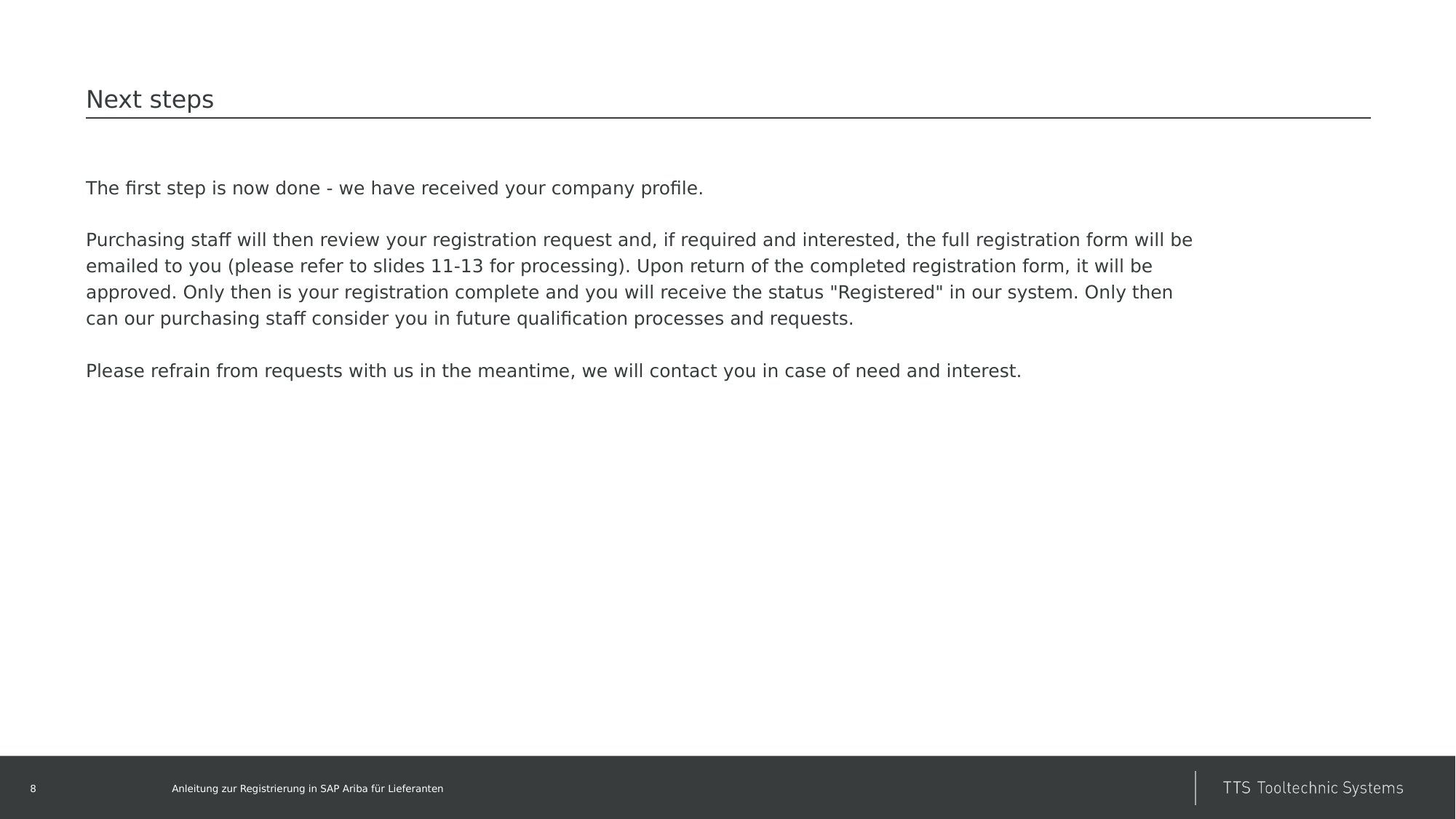

# Next steps
The first step is now done - we have received your company profile.
Purchasing staff will then review your registration request and, if required and interested, the full registration form will be emailed to you (please refer to slides 11-13 for processing). Upon return of the completed registration form, it will be approved. Only then is your registration complete and you will receive the status "Registered" in our system. Only then can our purchasing staff consider you in future qualification processes and requests.
Please refrain from requests with us in the meantime, we will contact you in case of need and interest.
8
Anleitung zur Registrierung in SAP Ariba für Lieferanten